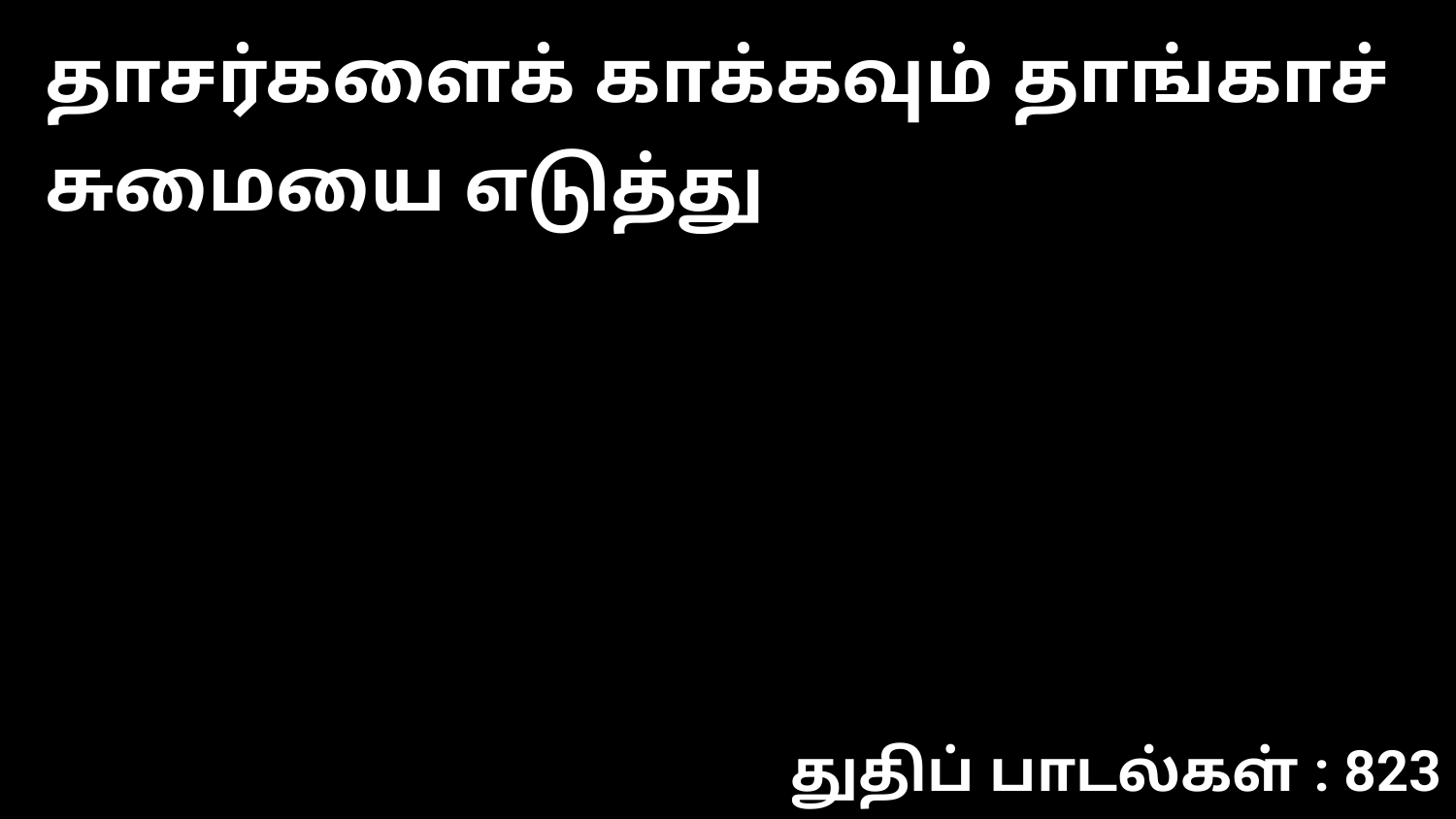

தாசர்களைக் காக்கவும் தாங்காச் சுமையை எடுத்து
துதிப் பாடல்கள் : 823